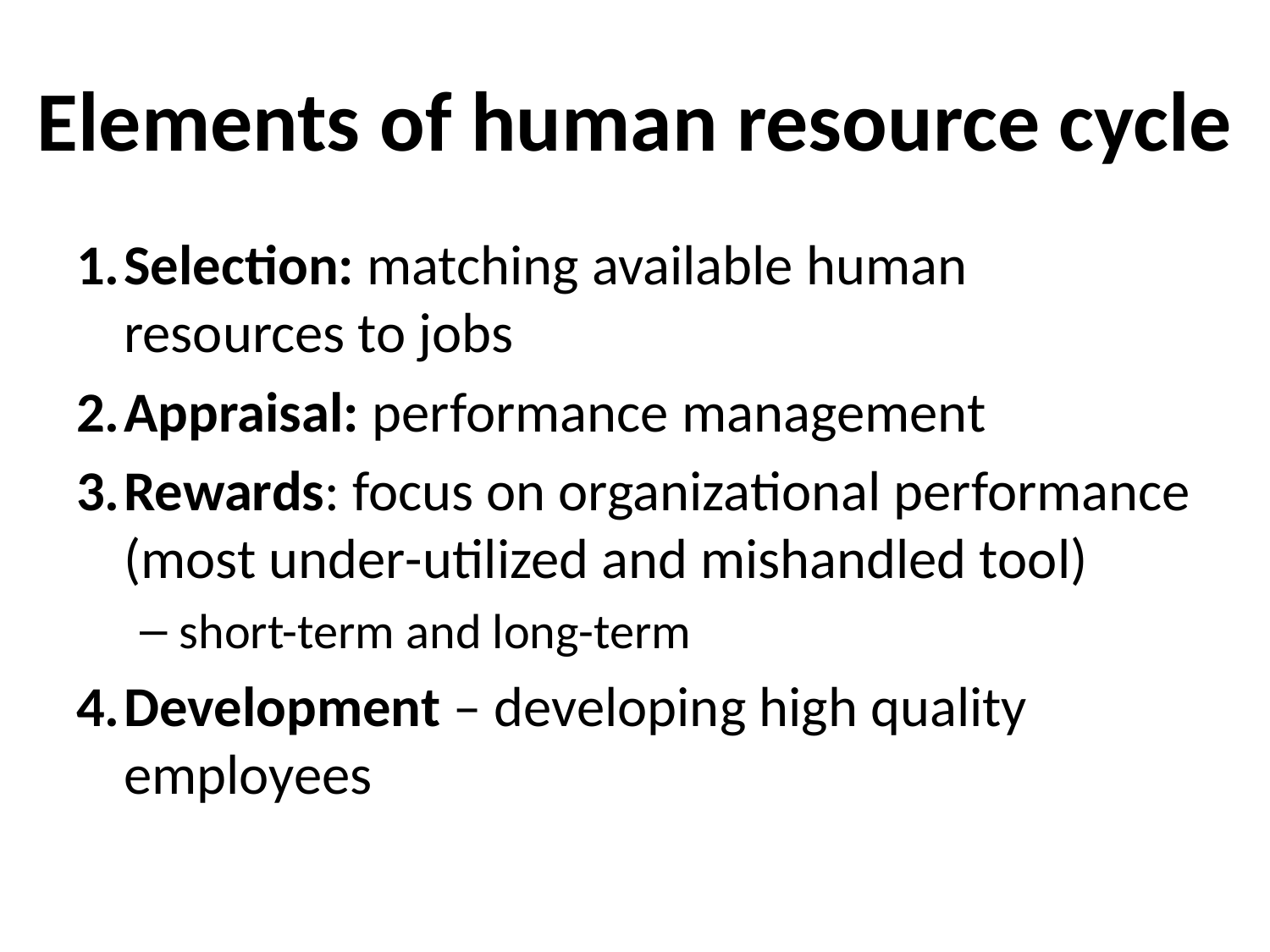

# Elements of human resource cycle
Selection: matching available human resources to jobs
Appraisal: performance management
Rewards: focus on organizational performance (most under-utilized and mishandled tool)
short-term and long-term
Development – developing high quality employees